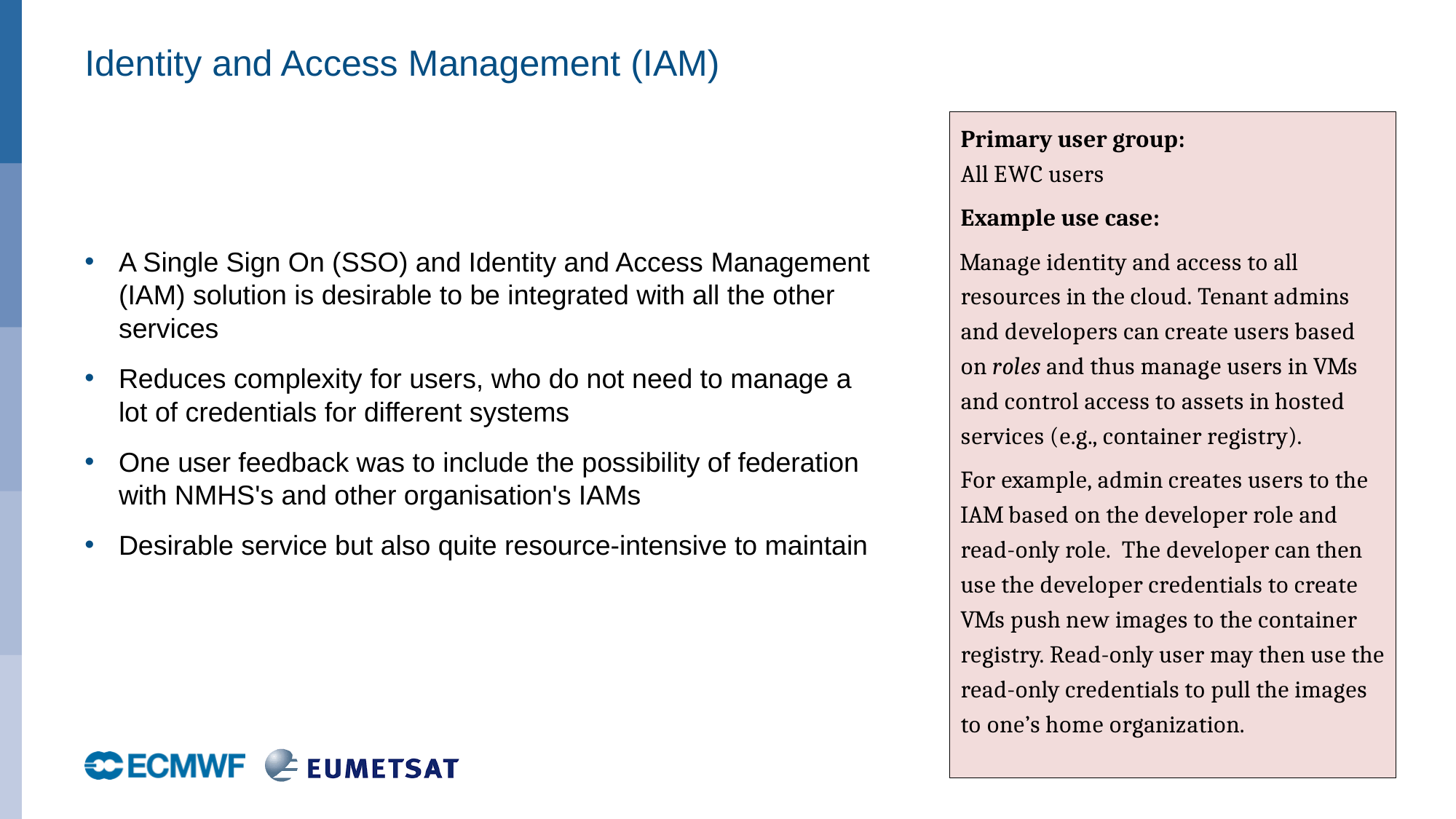

# Identity and Access Management (IAM)
Primary user group:
All EWC users
Example use case:
Manage identity and access to all resources in the cloud. Tenant admins and developers can create users based on roles and thus manage users in VMs and control access to assets in hosted services (e.g., container registry).
For example, admin creates users to the IAM based on the developer role and read-only role.  The developer can then use the developer credentials to create VMs push new images to the container registry. Read-only user may then use the read-only credentials to pull the images to one’s home organization.

A Single Sign On (SSO) and Identity and Access Management (IAM) solution is desirable to be integrated with all the other services
Reduces complexity for users, who do not need to manage a lot of credentials for different systems
One user feedback was to include the possibility of federation with NMHS's and other organisation's IAMs
Desirable service but also quite resource-intensive to maintain